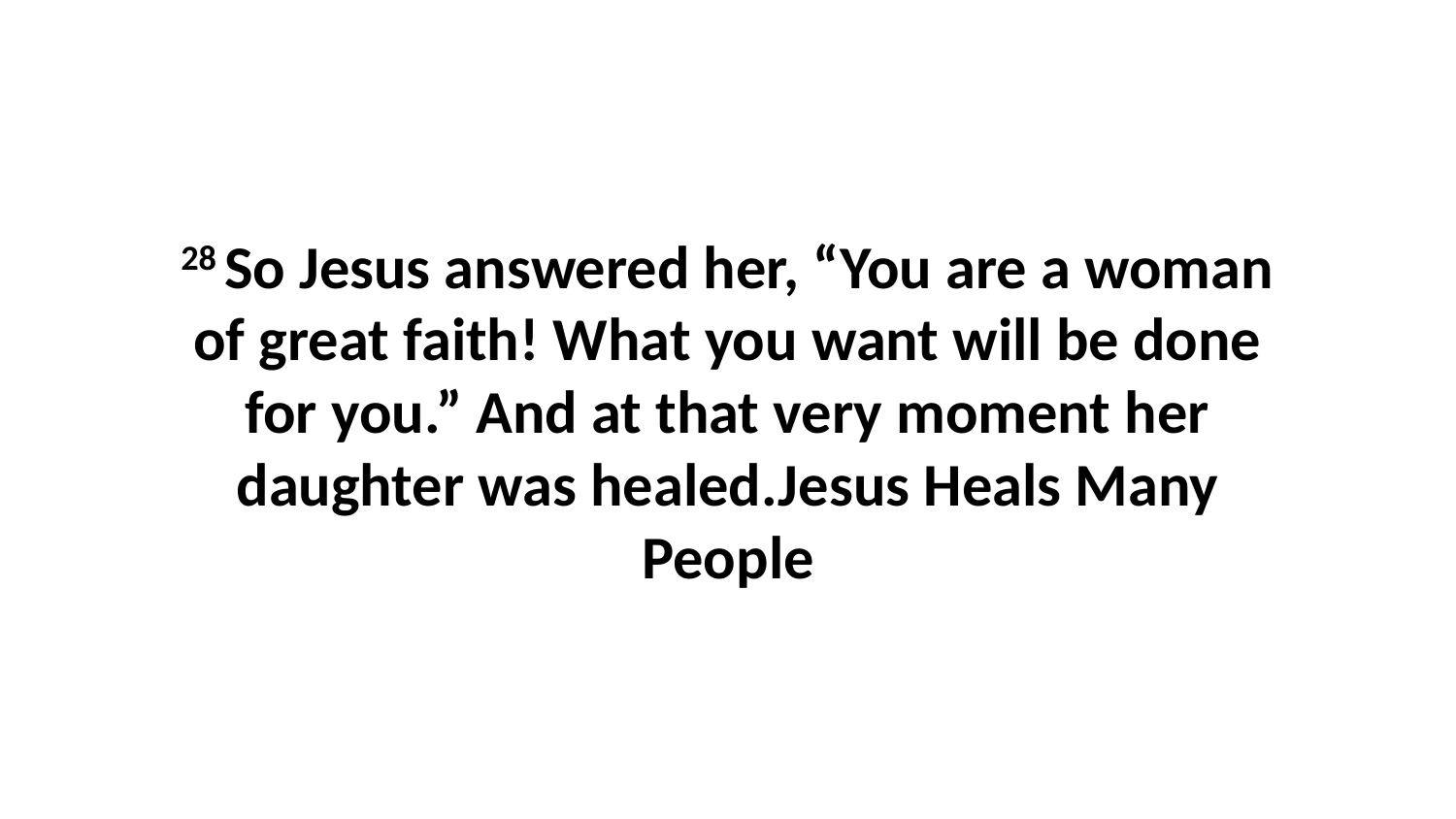

28 So Jesus answered her, “You are a woman of great faith! What you want will be done for you.” And at that very moment her daughter was healed.Jesus Heals Many People